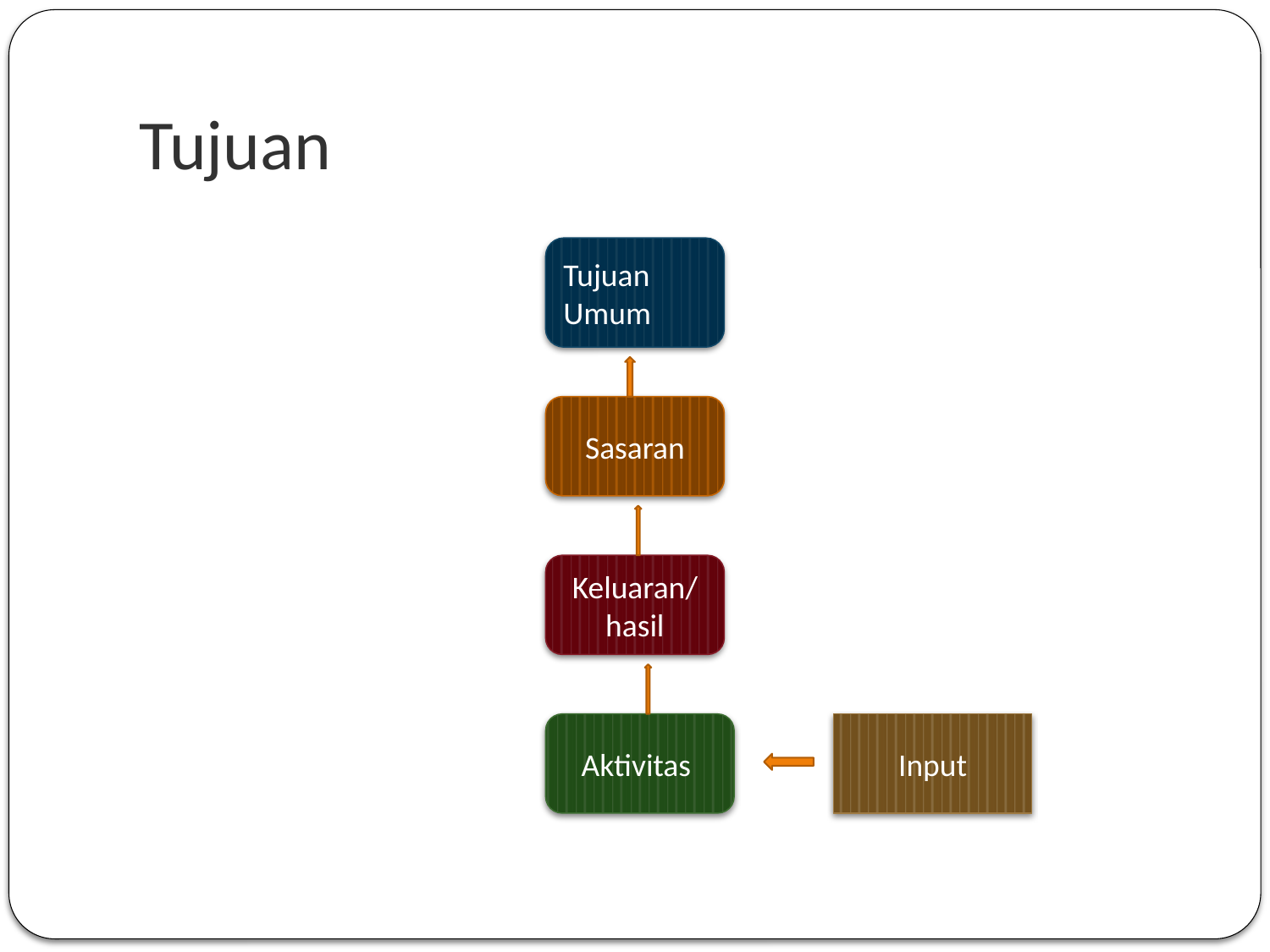

# Tujuan

Tujuan
Umum

Sasaran

Keluaran/ hasil

Aktivitas
Input